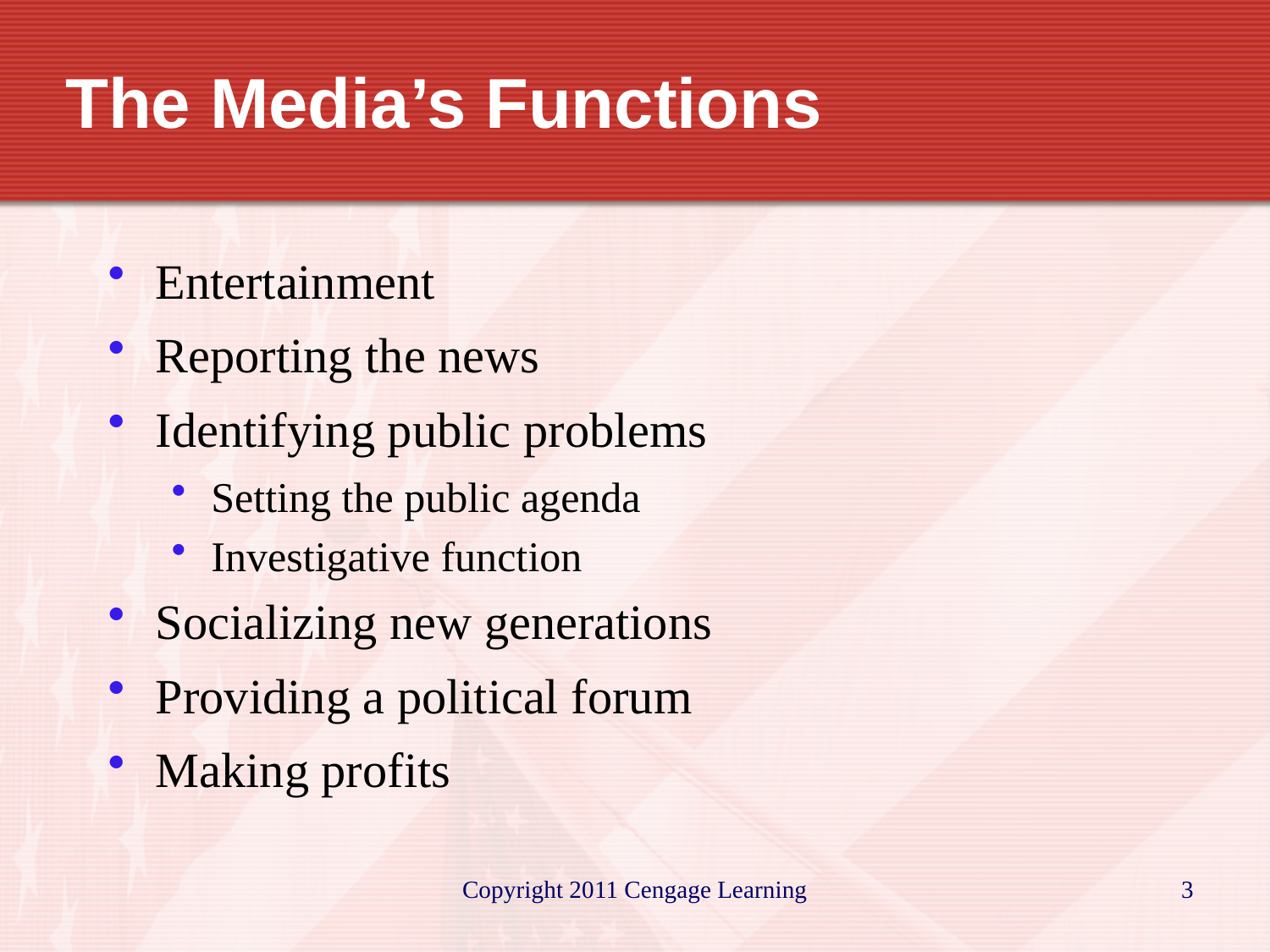

The Media’s Functions
Entertainment
Reporting the news
Identifying public problems
Setting the public agenda
Investigative function
Socializing new generations
Providing a political forum
Making profits
Copyright 2011 Cengage Learning
3